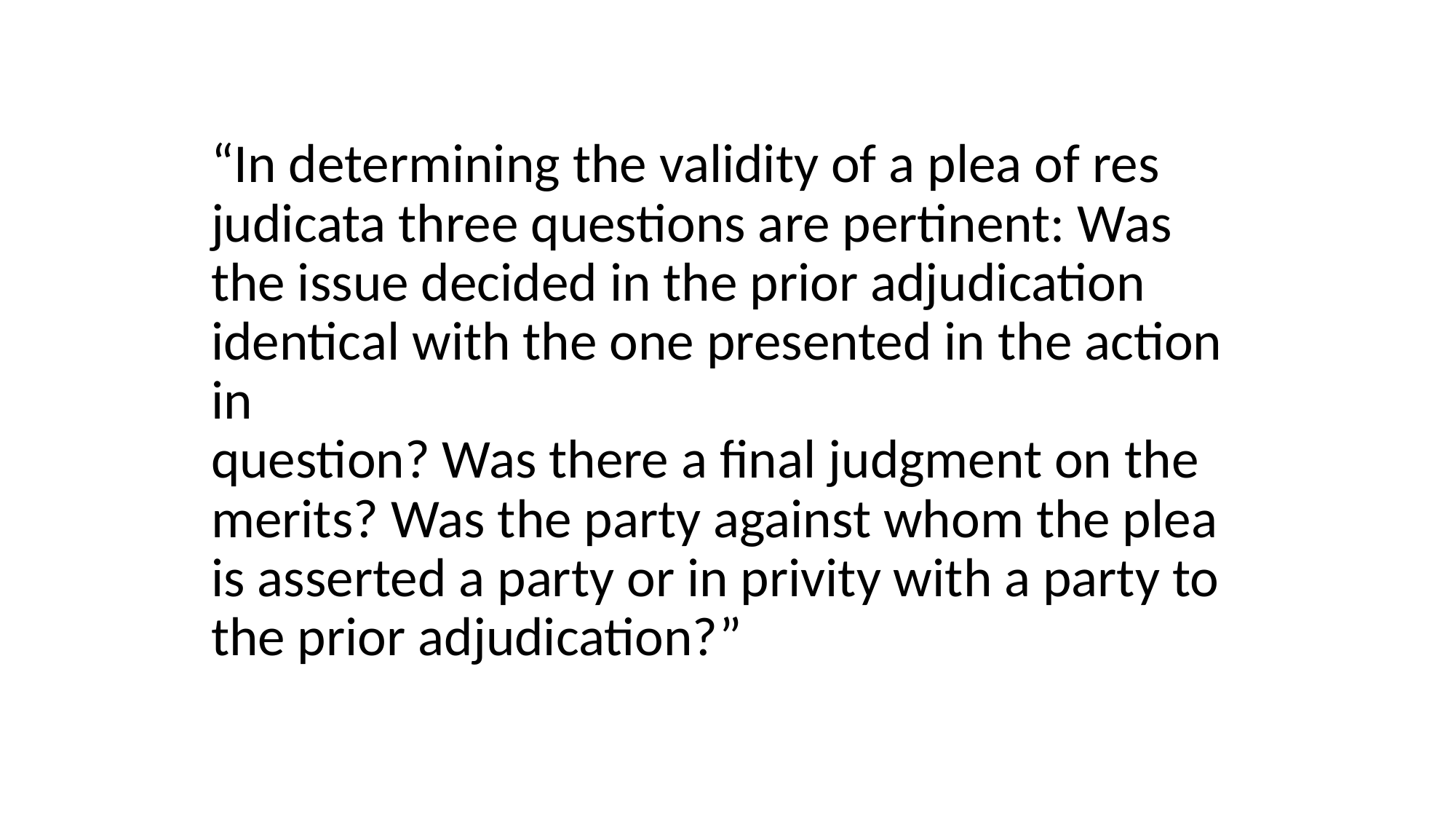

# “In determining the validity of a plea of res judicata three questions are pertinent: Was the issue decided in the prior adjudication identical with the one presented in the action in question? Was there a final judgment on the merits? Was the party against whom the plea is asserted a party or in privity with a party to the prior adjudication?”